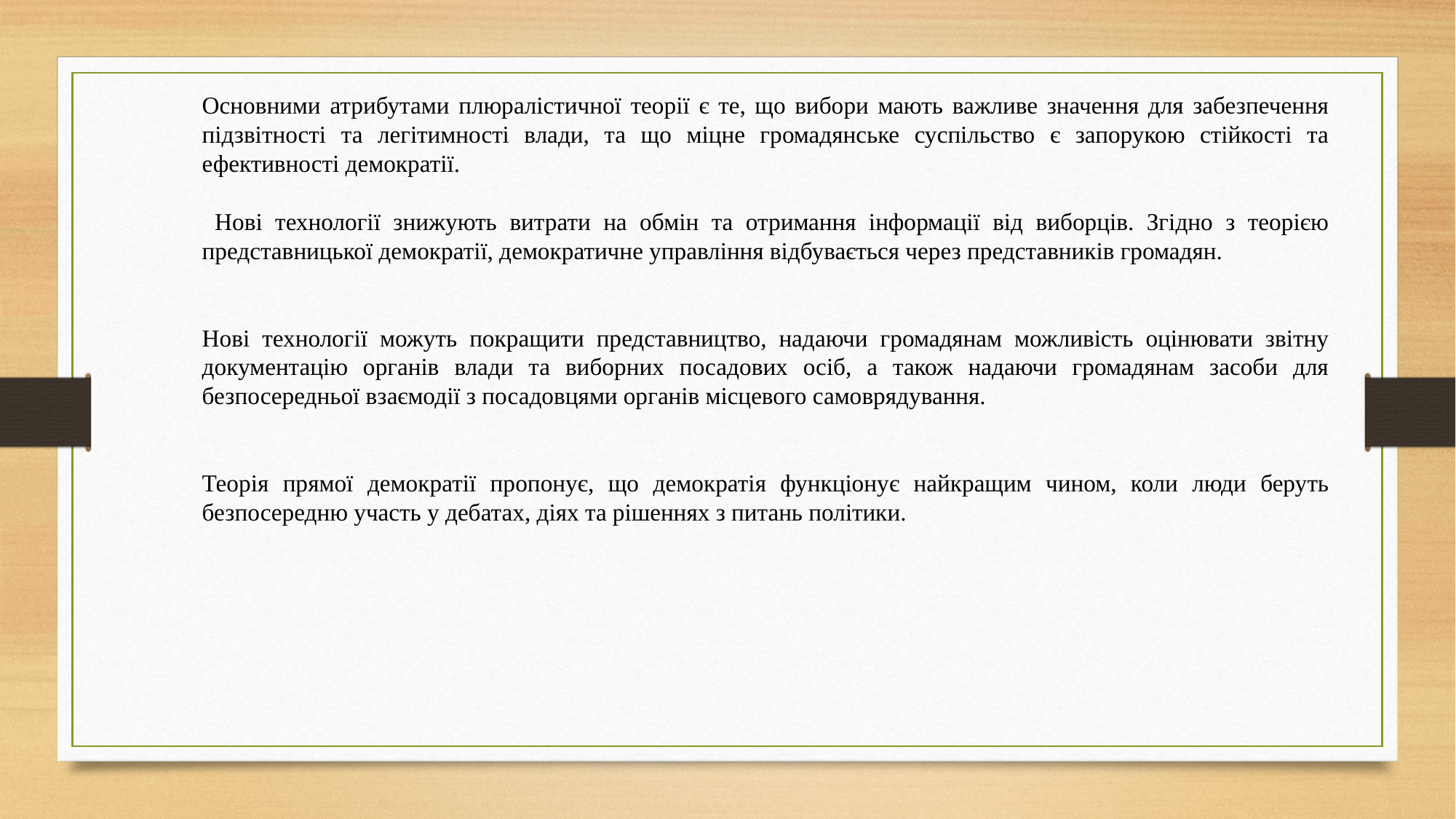

Основними атрибутами плюралістичної теорії є те, що вибори мають важливе значення для забезпечення підзвітності та легітимності влади, та що міцне громадянське суспільство є запорукою стійкості та ефективності демократії.

 Нові технології знижують витрати на обмін та отримання інформації від виборців. Згідно з теорією представницької демократії, демократичне управління відбувається через представників громадян.

Нові технології можуть покращити представництво, надаючи громадянам можливість оцінювати звітну документацію органів влади та виборних посадових осіб, а також надаючи громадянам засоби для безпосередньої взаємодії з посадовцями органів місцевого самоврядування.

Теорія прямої демократії пропонує, що демократія функціонує найкращим чином, коли люди беруть безпосередню участь у дебатах, діях та рішеннях з питань політики.